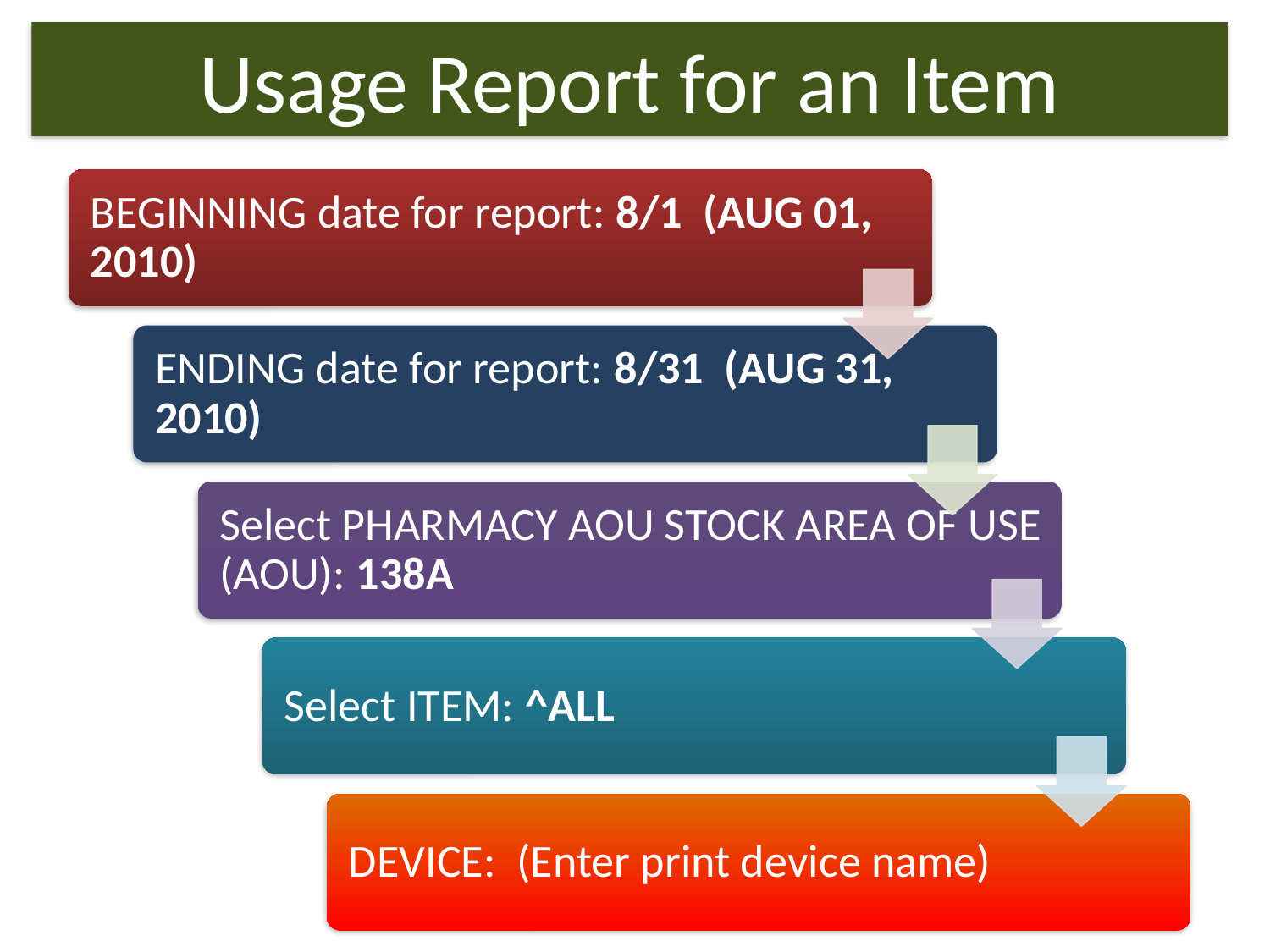

Usage Report for an Item
BEGINNING date for report: 8/1  (AUG 01, 2010)
ENDING date for report: 8/31  (AUG 31, 2010)
Select PHARMACY AOU STOCK AREA OF USE (AOU): 138A
Select ITEM: ^ALL
DEVICE:  (Enter print device name)